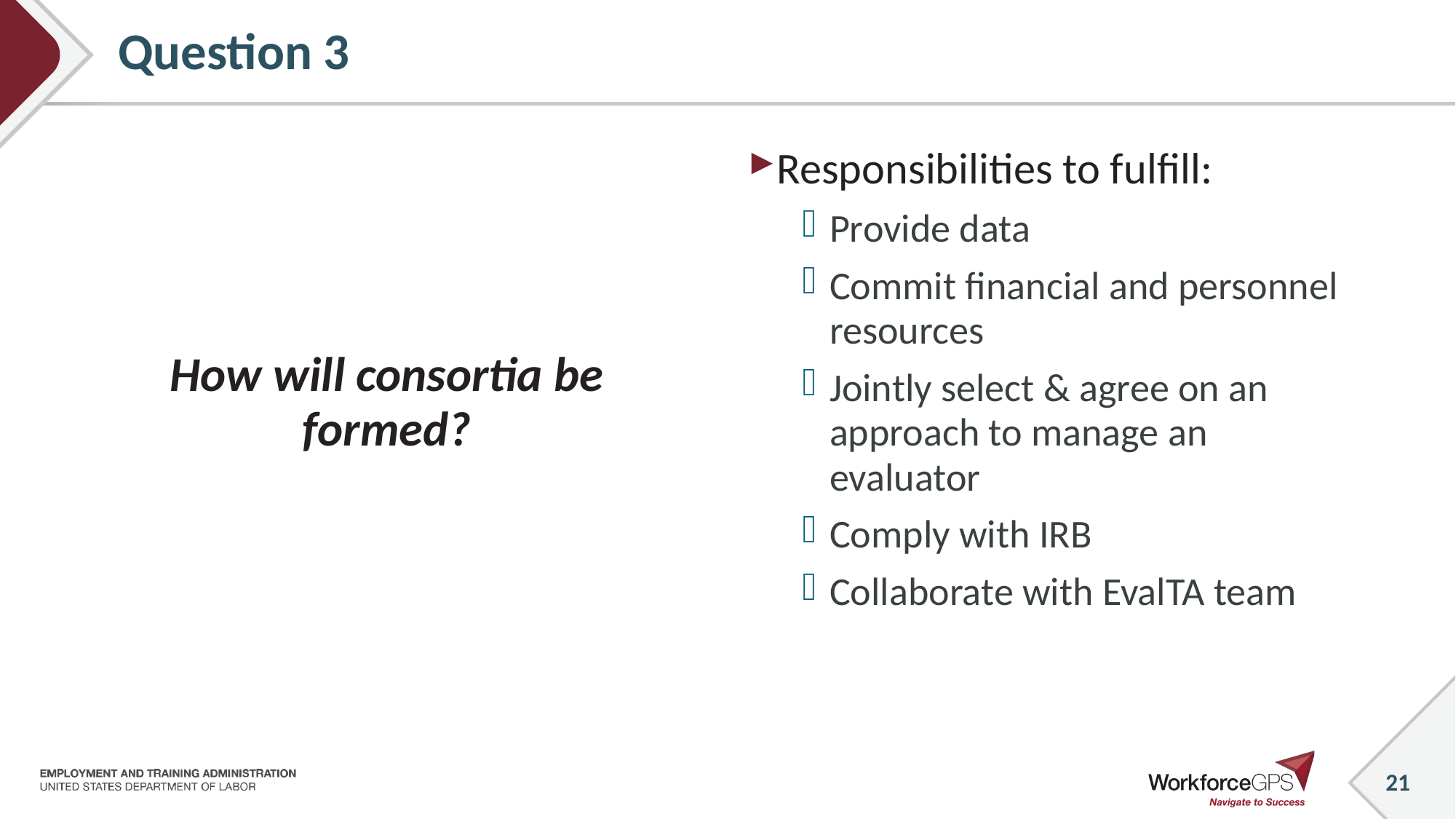

# Question 3
How will consortia be formed?

Responsibilities to fulfill:
Provide data
Commit financial and personnel resources
Jointly select & agree on an approach to manage an evaluator
Comply with IRB
Collaborate with EvalTA team
21